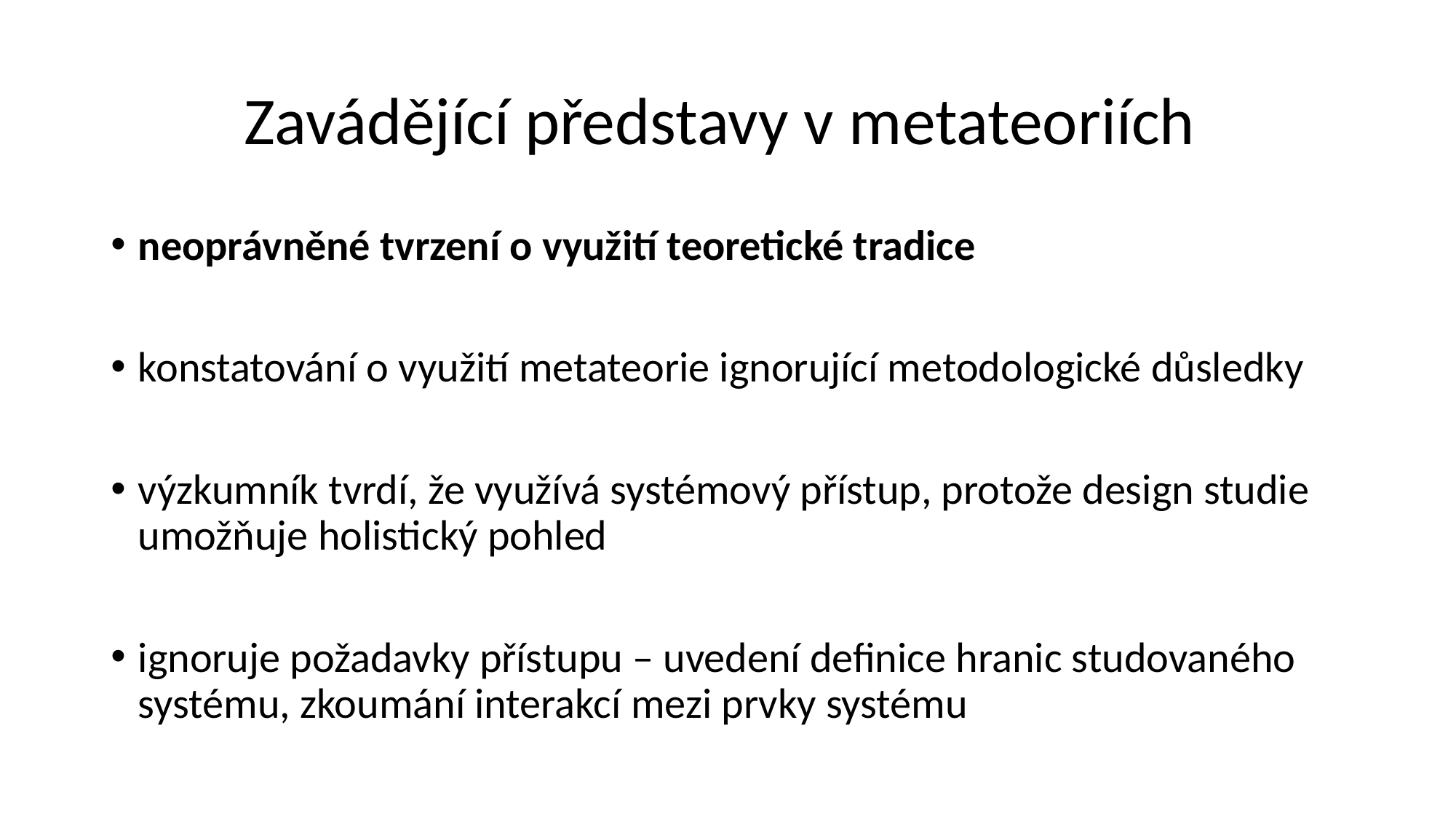

# Zavádějící představy v metateoriích
neoprávněné tvrzení o využití teoretické tradice

konstatování o využití metateorie ignorující metodologické důsledky

výzkumník tvrdí, že využívá systémový přístup, protože design studie umožňuje holistický pohled

ignoruje požadavky přístupu – uvedení definice hranic studovaného systému, zkoumání interakcí mezi prvky systému